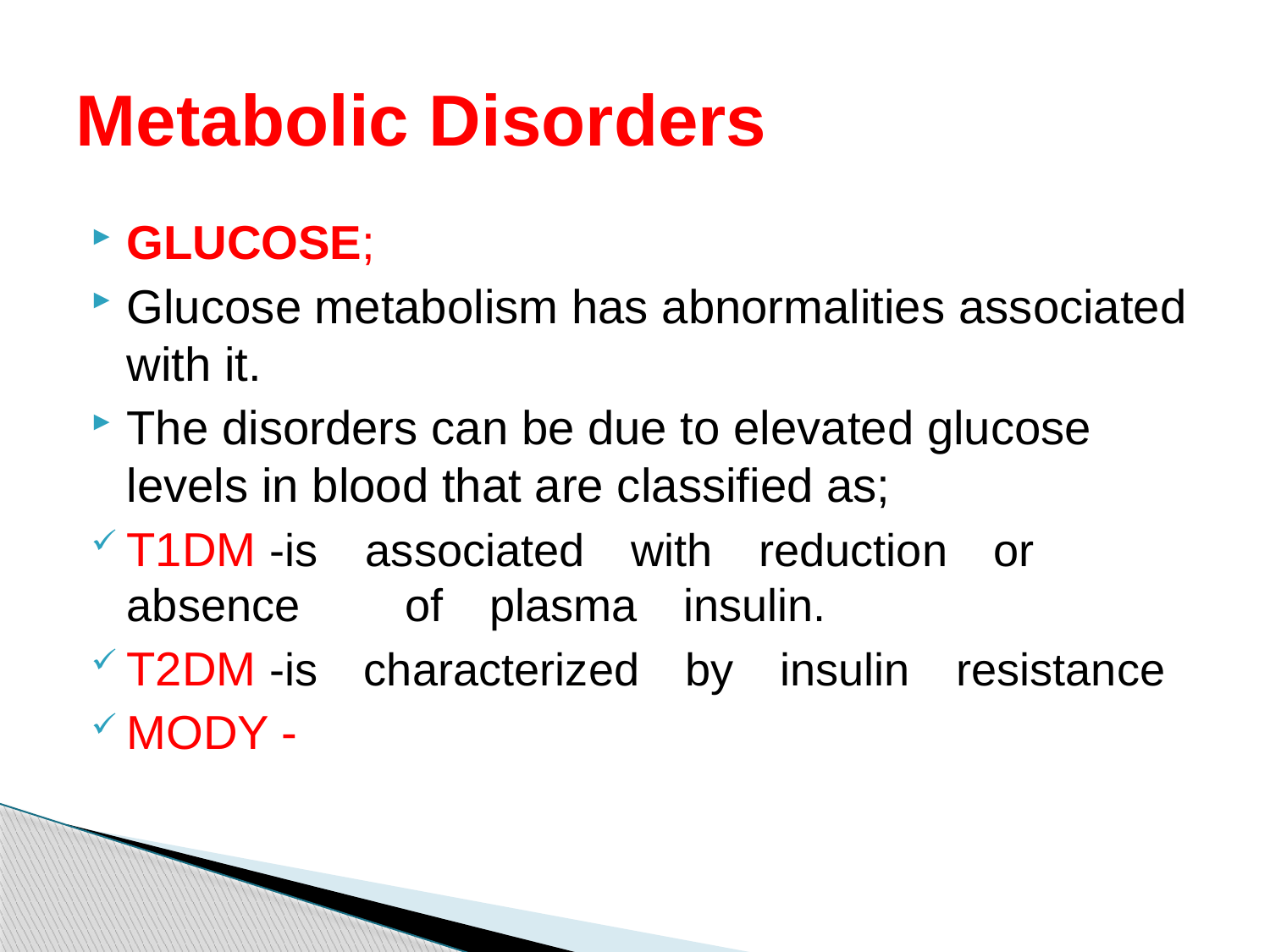

# Metabolic Disorders
GLUCOSE;
Glucose metabolism has abnormalities associated with it.
The disorders can be due to elevated glucose levels in blood that are classified as;
T1DM -is associated with reduction or absence   of plasma insulin.
T2DM -is characterized by insulin resistance
MODY -